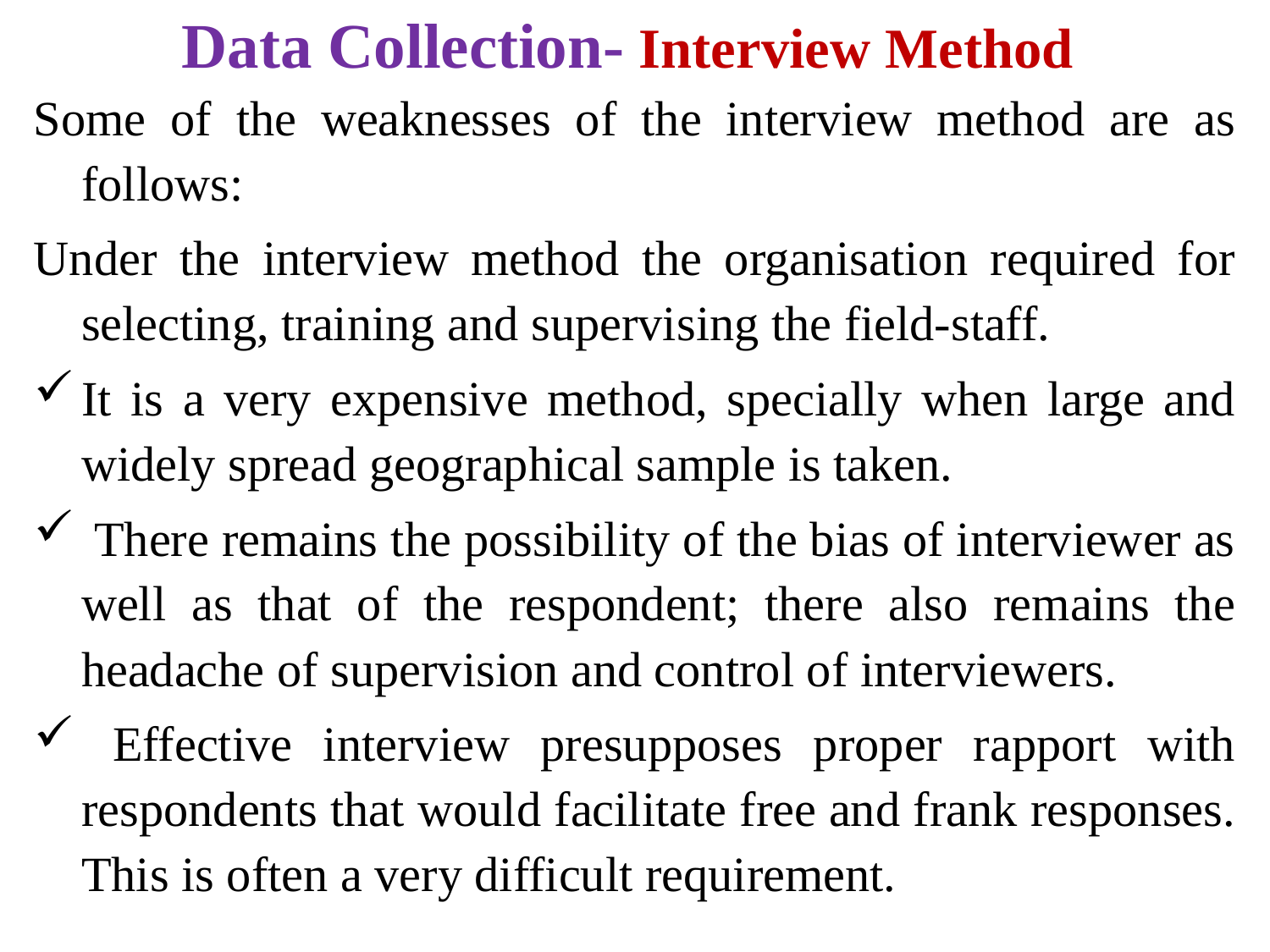

# Data Collection- Interview Method
Some of the weaknesses of the interview method are as follows:
Under the interview method the organisation required for selecting, training and supervising the field-staff.
It is a very expensive method, specially when large and widely spread geographical sample is taken.
 There remains the possibility of the bias of interviewer as well as that of the respondent; there also remains the headache of supervision and control of interviewers.
 Effective interview presupposes proper rapport with respondents that would facilitate free and frank responses. This is often a very difficult requirement.